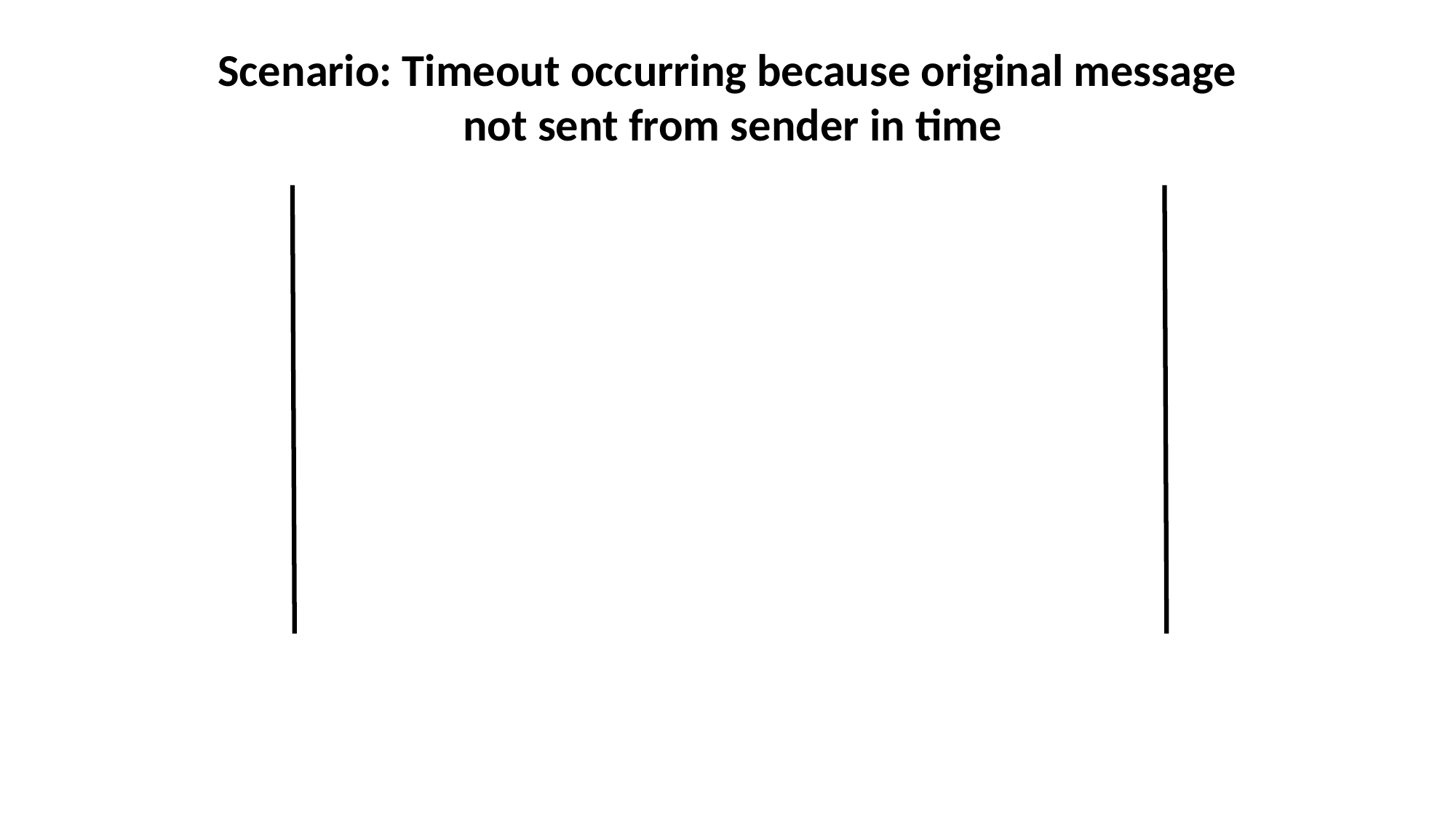

Scenario: Timeout occurring because original message
 not sent from sender in time